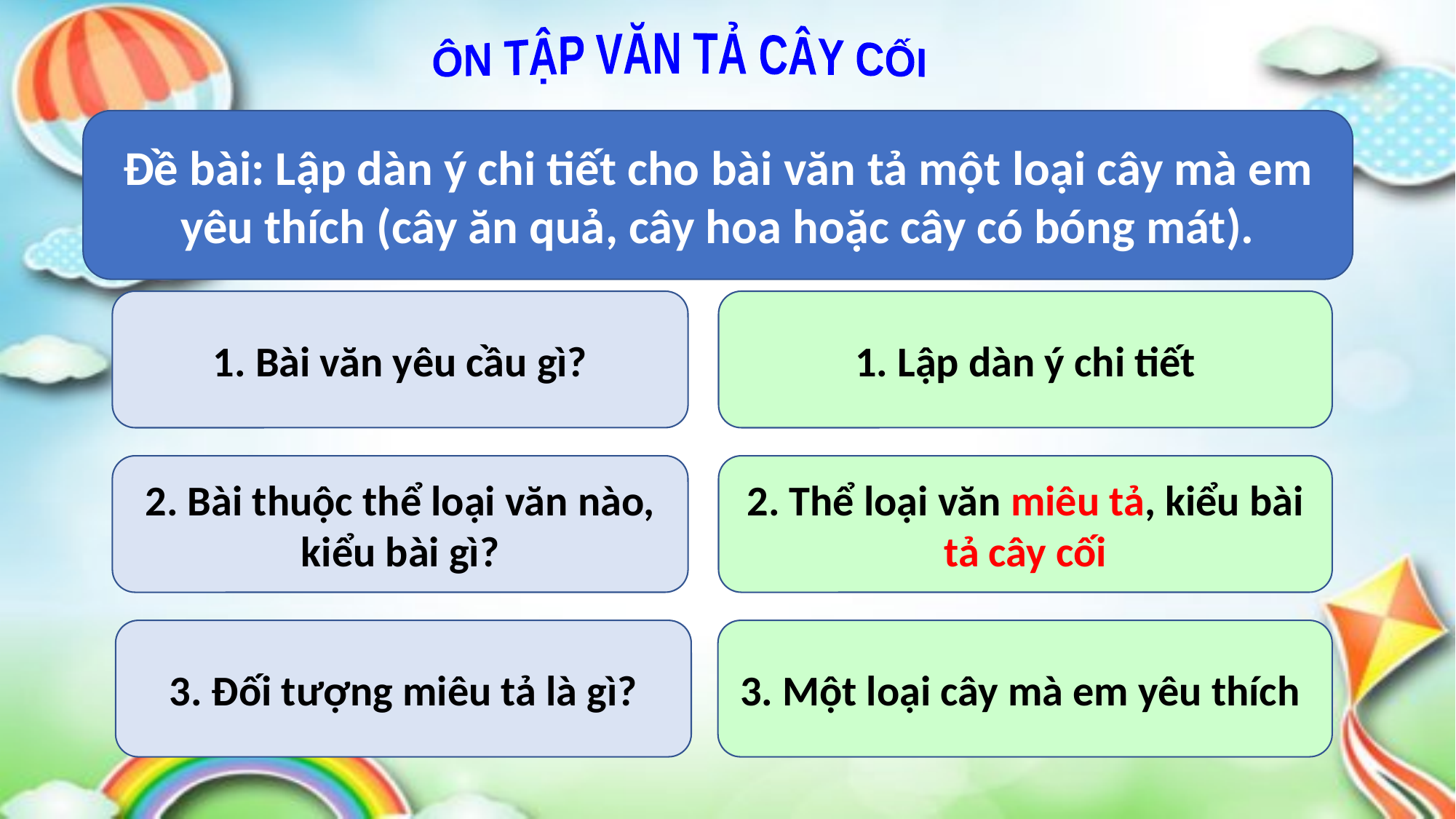

ÔN TẬP VĂN TẢ CÂY CỐI
Đề bài: Lập dàn ý chi tiết cho bài văn tả một loại cây mà em yêu thích (cây ăn quả, cây hoa hoặc cây có bóng mát).
1. Bài văn yêu cầu gì?
1. Lập dàn ý chi tiết
2. Bài thuộc thể loại văn nào, kiểu bài gì?
2. Thể loại văn miêu tả, kiểu bài tả cây cối
3. Đối tượng miêu tả là gì?
3. Một loại cây mà em yêu thích